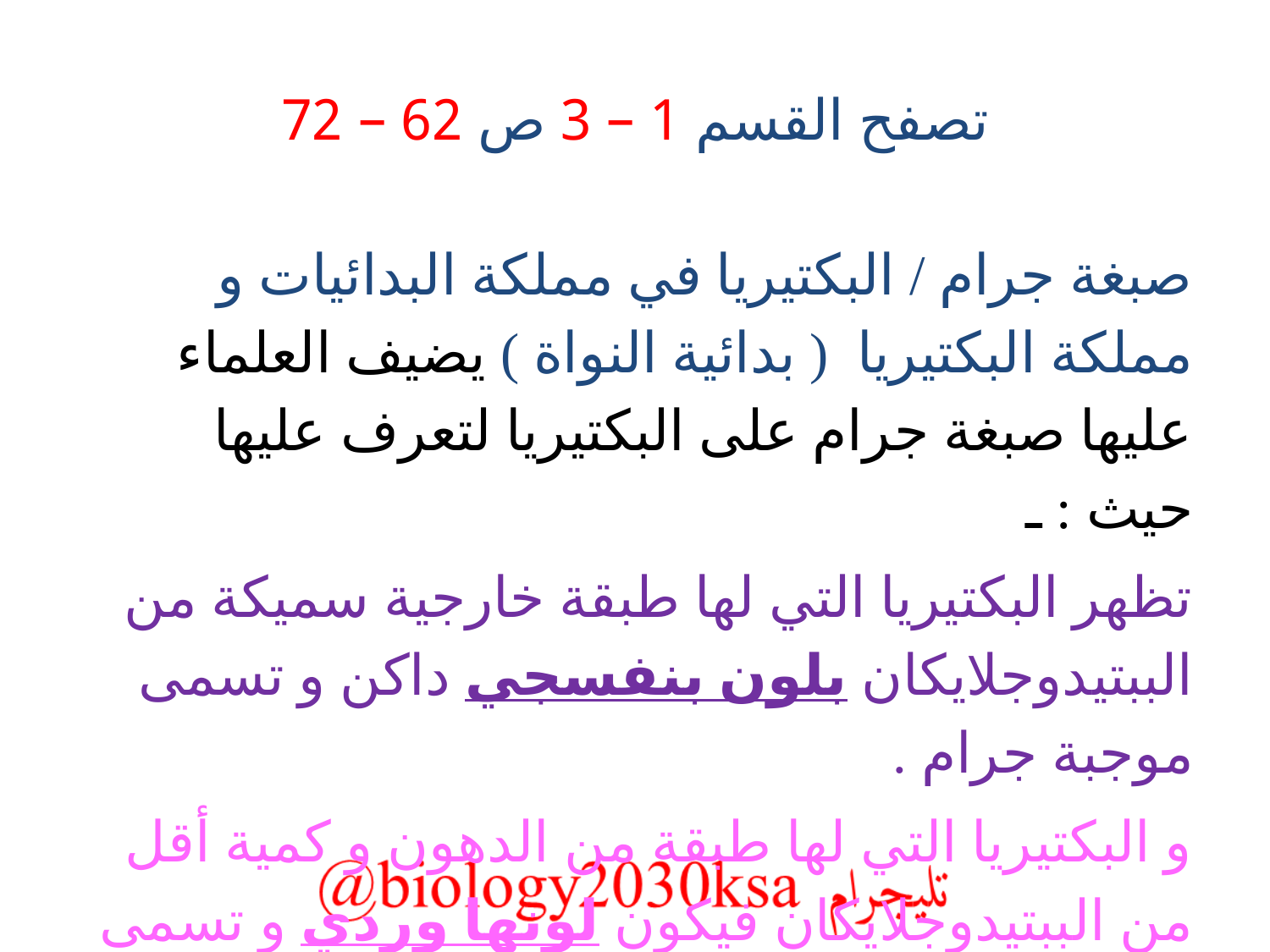

# تصفح القسم 1 – 3 ص 62 – 72
صبغة جرام / البكتيريا في مملكة البدائيات و مملكة البكتيريا  ( بدائية النواة ) يضيف العلماء عليها صبغة جرام على البكتيريا لتعرف عليها حيث : ـ
تظهر البكتيريا التي لها طبقة خارجية سميكة من الببتيدوجلايكان بلون بنفسجي داكن و تسمى موجبة جرام .
و البكتيريا التي لها طبقة من الدهون و كمية أقل من الببتيدوجلايكان فيكون لونها وردي و تسمى سالبة جرام .